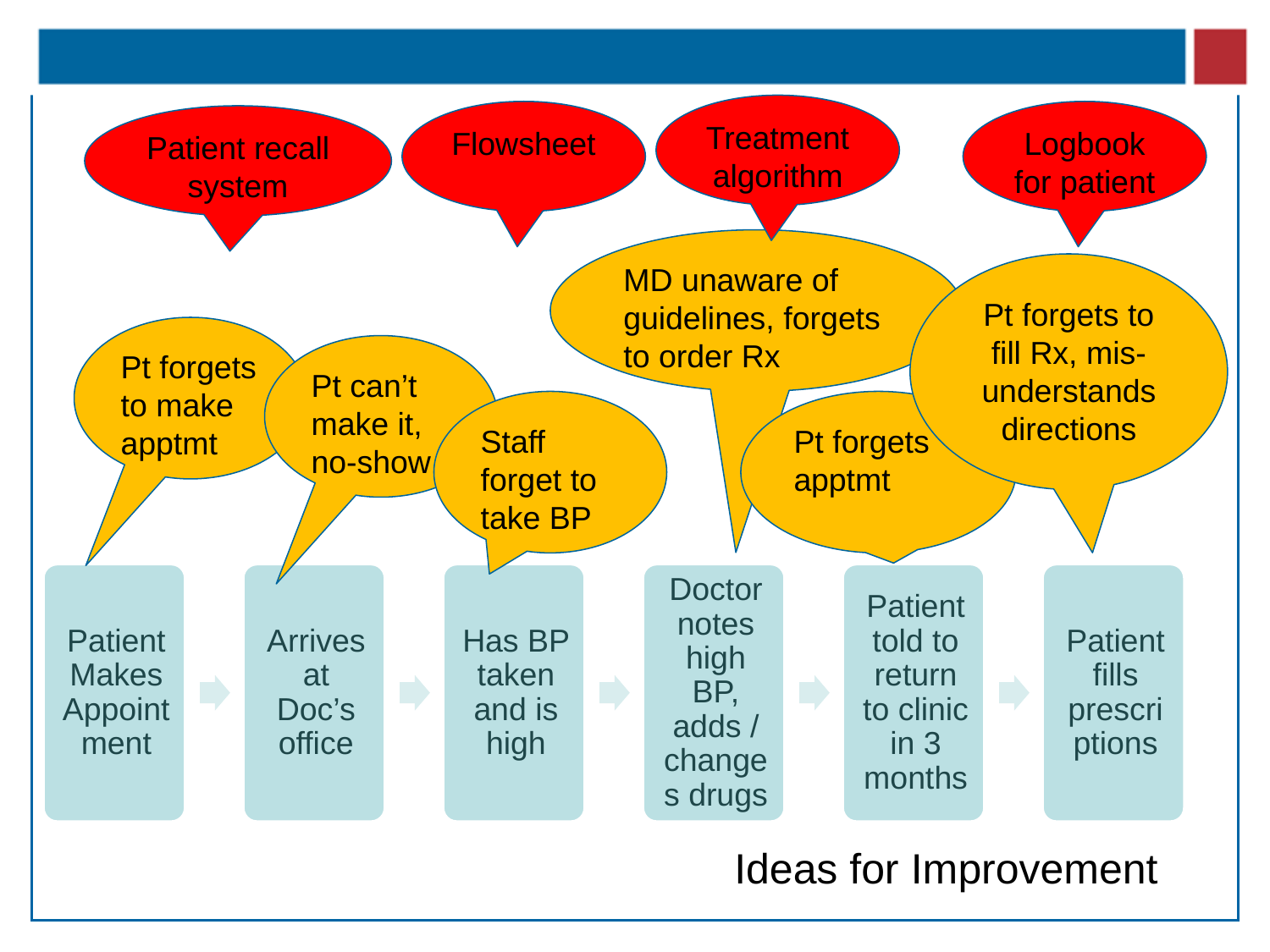

Treatment algorithm
Flowsheet
Logbook for patient
Patient recall system
MD unaware of guidelines, forgets to order Rx
Pt forgets to fill Rx, mis-understands directions
Pt forgets to make apptmt
Pt can’t make it, no-show
Staff forget to take BP
Pt forgets apptmt
Patient Makes Appointment

Arrives at Doc’s office

Has BP taken and is high

Doctor notes high BP, adds / changes drugs

Patient told to return to clinic in 3 months

Patient fills prescriptions
Ideas for Improvement